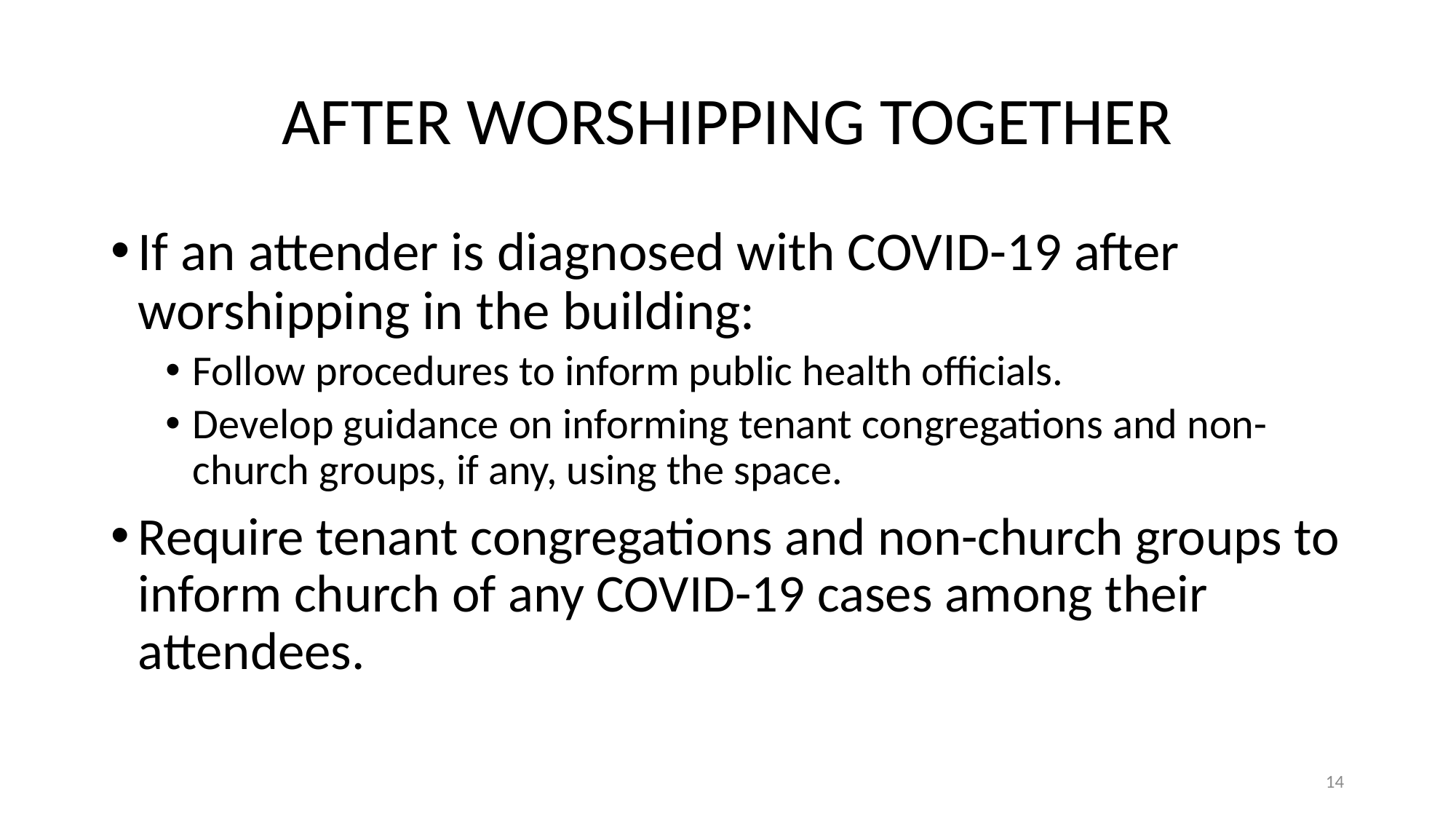

# AFTER WORSHIPPING TOGETHER
If an attender is diagnosed with COVID-19 after worshipping in the building:
Follow procedures to inform public health officials.
Develop guidance on informing tenant congregations and non-church groups, if any, using the space.
Require tenant congregations and non-church groups to inform church of any COVID-19 cases among their attendees.

14